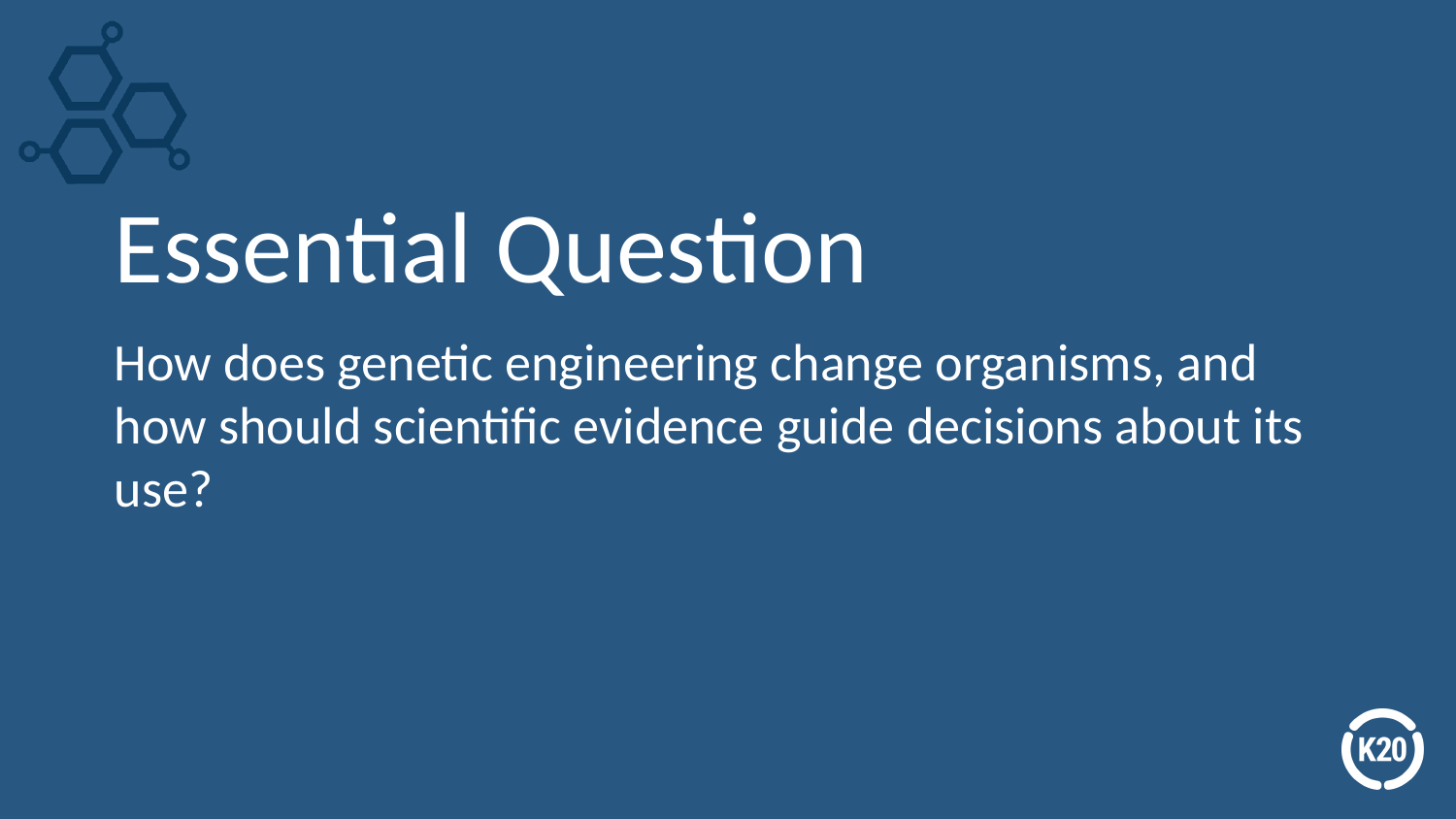

# Essential Question
How does genetic engineering change organisms, and how should scientific evidence guide decisions about its use?